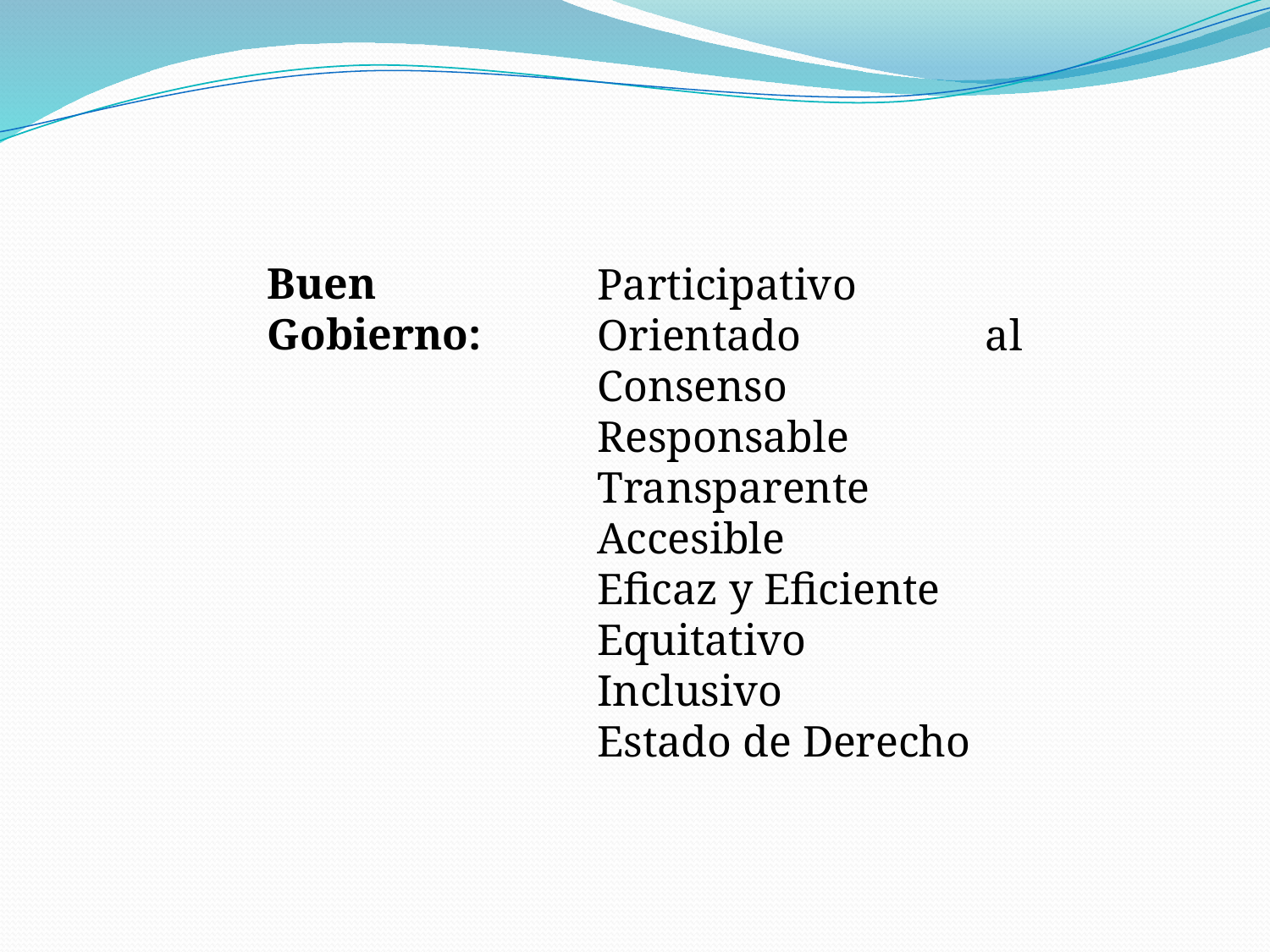

Buen Gobierno:
Participativo
Orientado al Consenso
Responsable
Transparente
Accesible
Eficaz y Eficiente
Equitativo
Inclusivo
Estado de Derecho